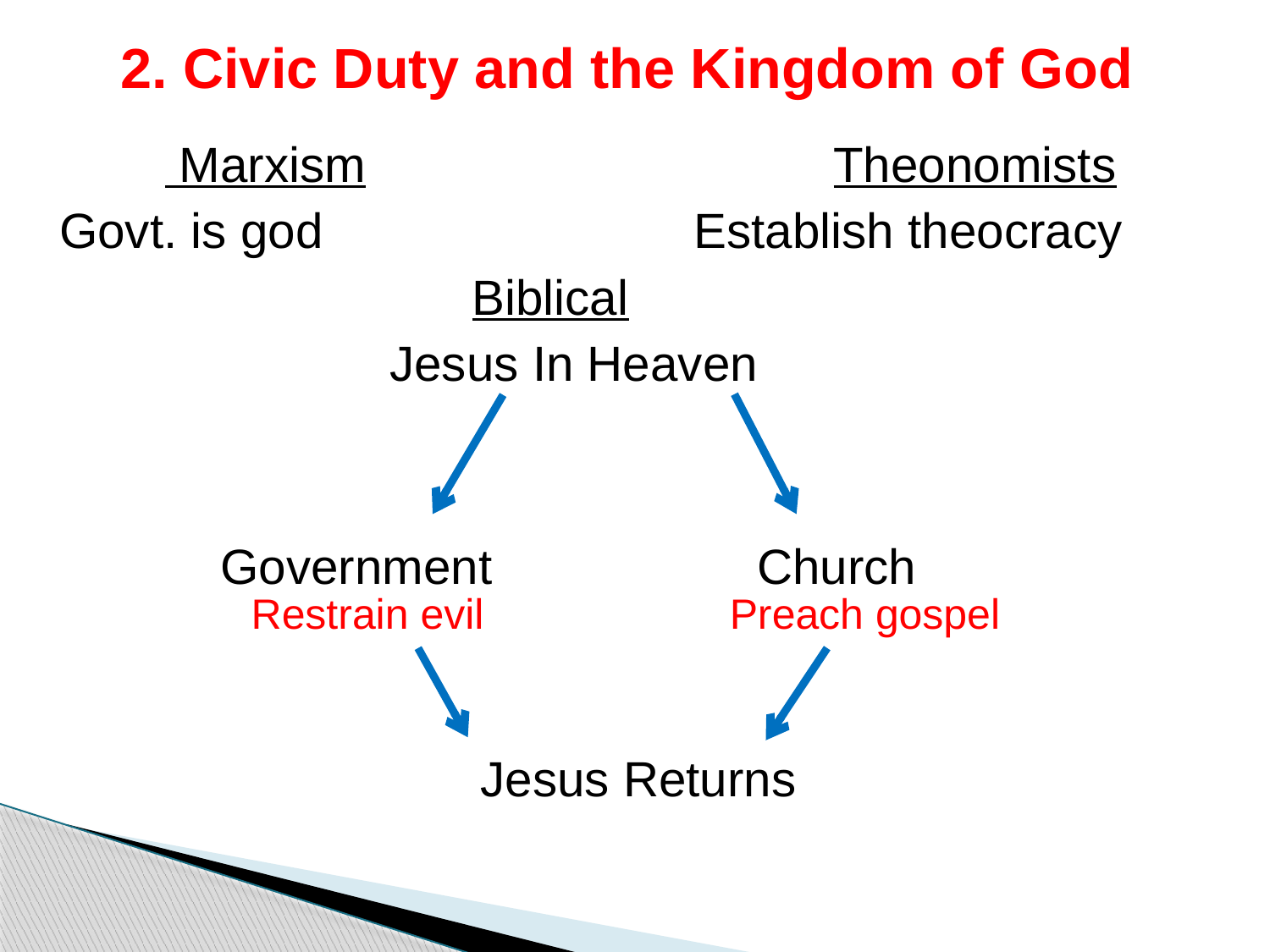

# 2. Civic Duty and the Kingdom of God
 Marxism                                  Theonomists
Govt. is god                           Establish theocracy
                              Biblical
                        Jesus In Heaven

Government
Church
Restrain evil
Preach gospel
Jesus Returns